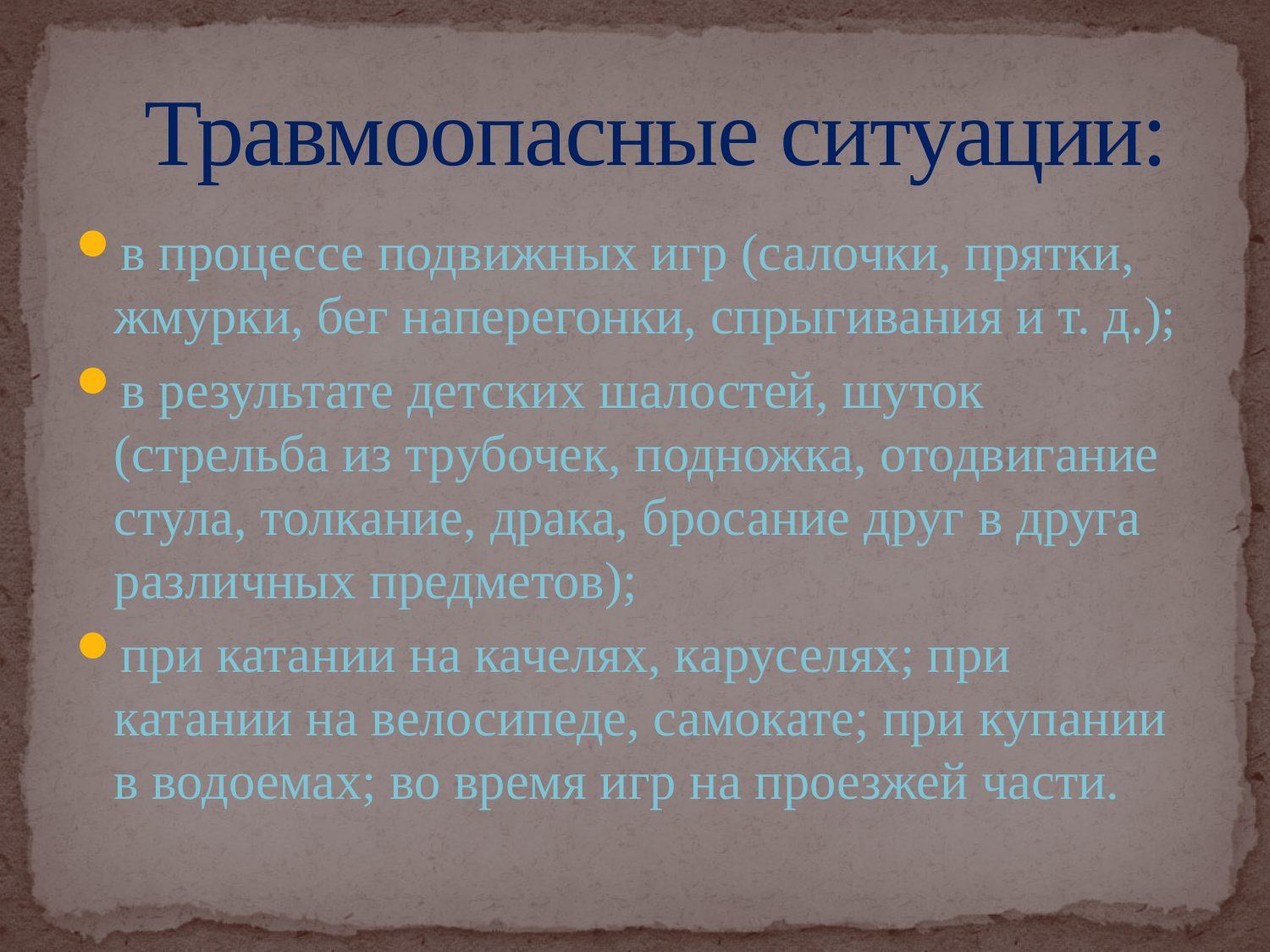

# Травмоопасные ситуации:
в процессе подвижных игр (салочки, прятки, жмурки, бег наперегонки, спрыгивания и т. д.);
в результате детских шалостей, шуток (стрельба из трубочек, подножка, отодвигание стула, толкание, драка, бросание друг в друга различных предметов);
при катании на качелях, каруселях; при катании на велосипеде, самокате; при купании в водоемах; во время игр на проезжей части.